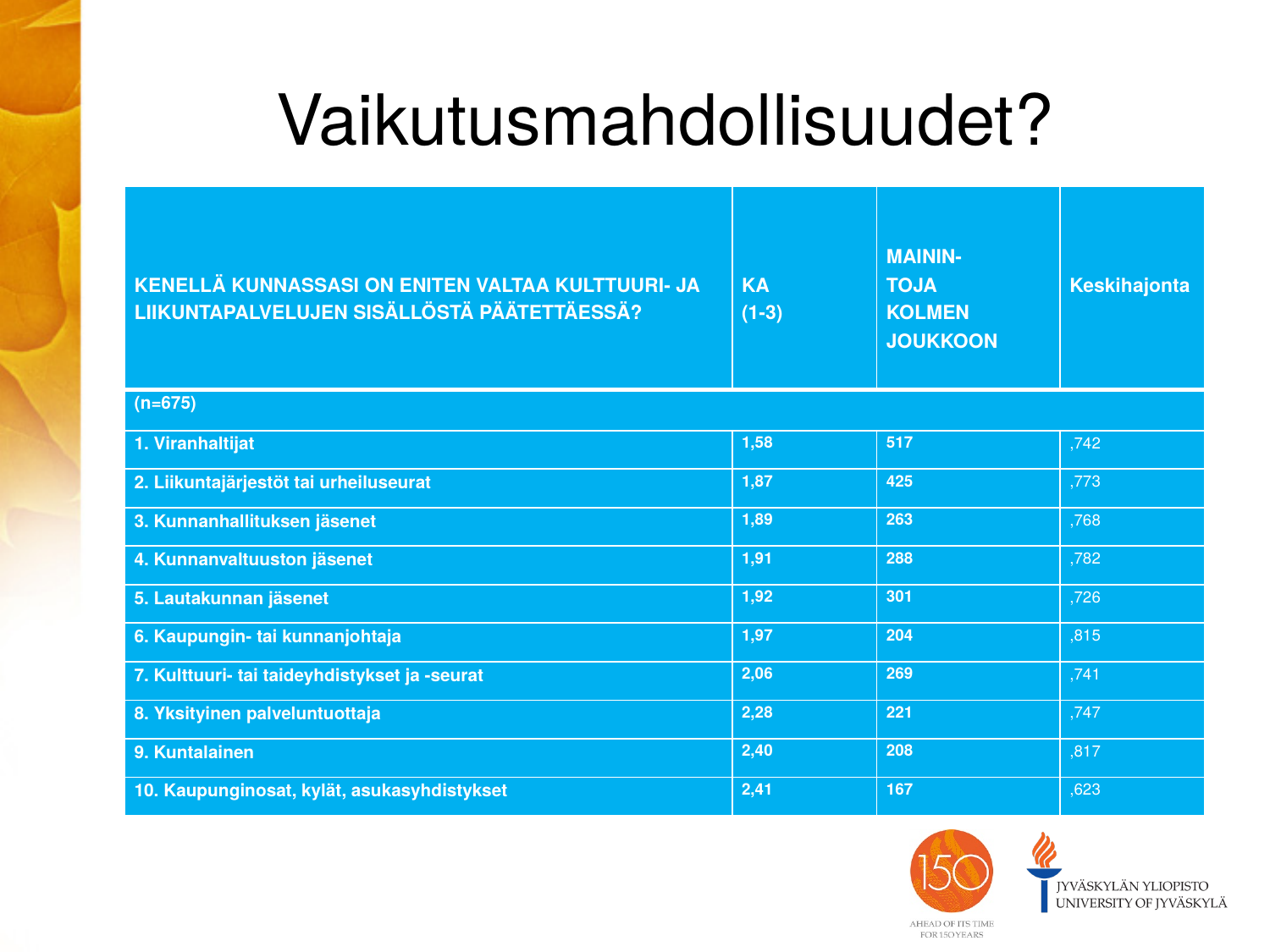

# Vaikutusmahdollisuudet?
| KENELLÄ KUNNASSASI ON ENITEN VALTAA KULTTUURI- JA LIIKUNTAPALVELUJEN SISÄLLÖSTÄ PÄÄTETTÄESSÄ? | KA (1-3) | MAININ- TOJA KOLMEN JOUKKOON | Keskihajonta |
| --- | --- | --- | --- |
| (n=675) |  |  |  |
| 1. Viranhaltijat | 1,58 | 517 | ,742 |
| 2. Liikuntajärjestöt tai urheiluseurat | 1,87 | 425 | ,773 |
| 3. Kunnanhallituksen jäsenet | 1,89 | 263 | ,768 |
| 4. Kunnanvaltuuston jäsenet | 1,91 | 288 | ,782 |
| 5. Lautakunnan jäsenet | 1,92 | 301 | ,726 |
| 6. Kaupungin- tai kunnanjohtaja | 1,97 | 204 | ,815 |
| 7. Kulttuuri- tai taideyhdistykset ja -seurat | 2,06 | 269 | ,741 |
| 8. Yksityinen palveluntuottaja | 2,28 | 221 | ,747 |
| 9. Kuntalainen | 2,40 | 208 | ,817 |
| 10. Kaupunginosat, kylät, asukasyhdistykset | 2,41 | 167 | ,623 |